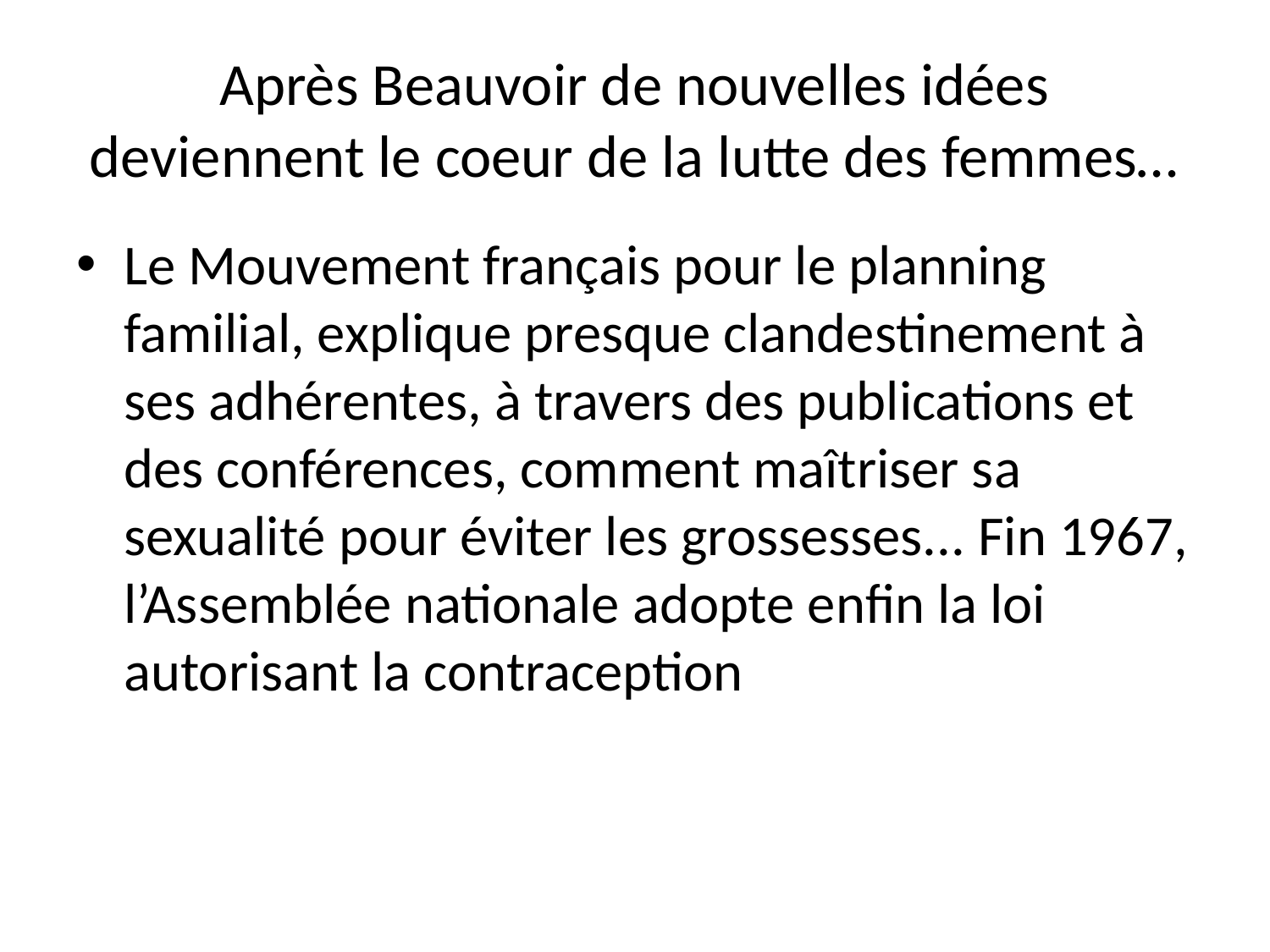

# Après Beauvoir de nouvelles idées deviennent le coeur de la lutte des femmes…
Le Mouvement français pour le planning familial, explique presque clandestinement à ses adhérentes, à travers des publications et des conférences, comment maîtriser sa sexualité pour éviter les grossesses... Fin 1967, l’Assemblée nationale adopte enfin la loi autorisant la contraception